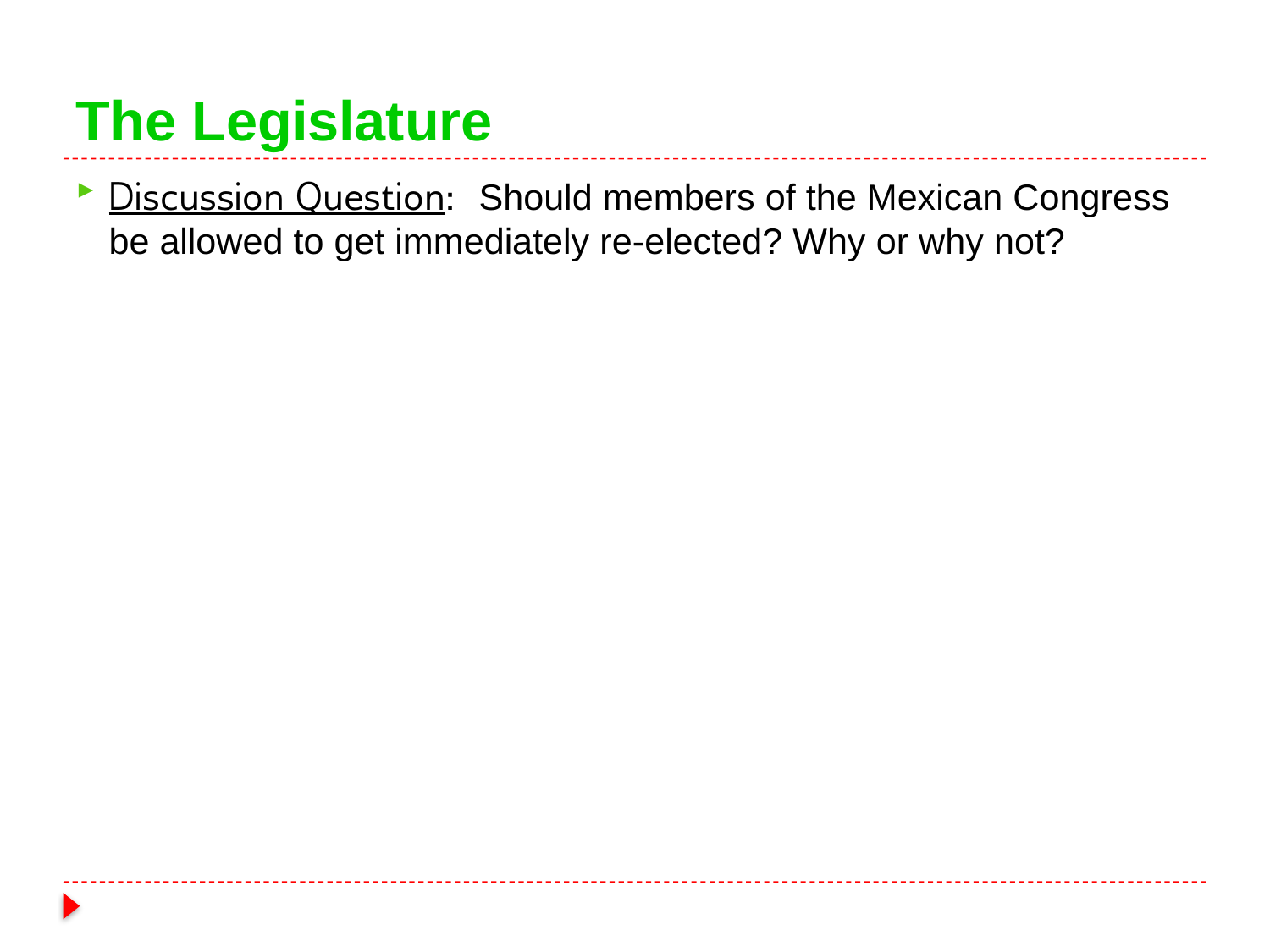

# The Legislature
Discussion Question:  Should members of the Mexican Congress be allowed to get immediately re-elected? Why or why not?